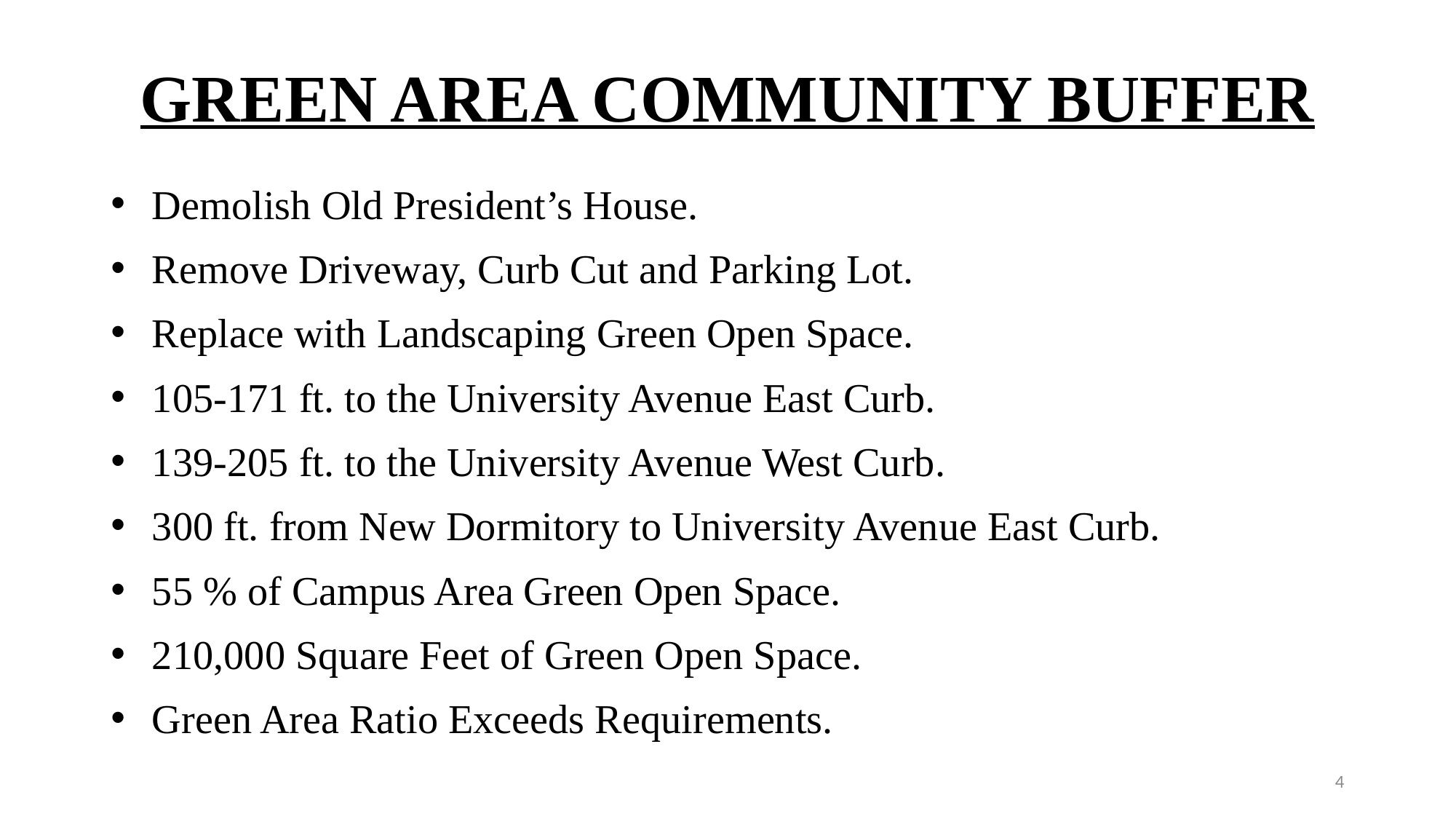

# Green Area Community Buffer
Demolish Old President’s House.
Remove Driveway, Curb Cut and Parking Lot.
Replace with Landscaping Green Open Space.
105-171 ft. to the University Avenue East Curb.
139-205 ft. to the University Avenue West Curb.
300 ft. from New Dormitory to University Avenue East Curb.
55 % of Campus Area Green Open Space.
210,000 Square Feet of Green Open Space.
Green Area Ratio Exceeds Requirements.
4